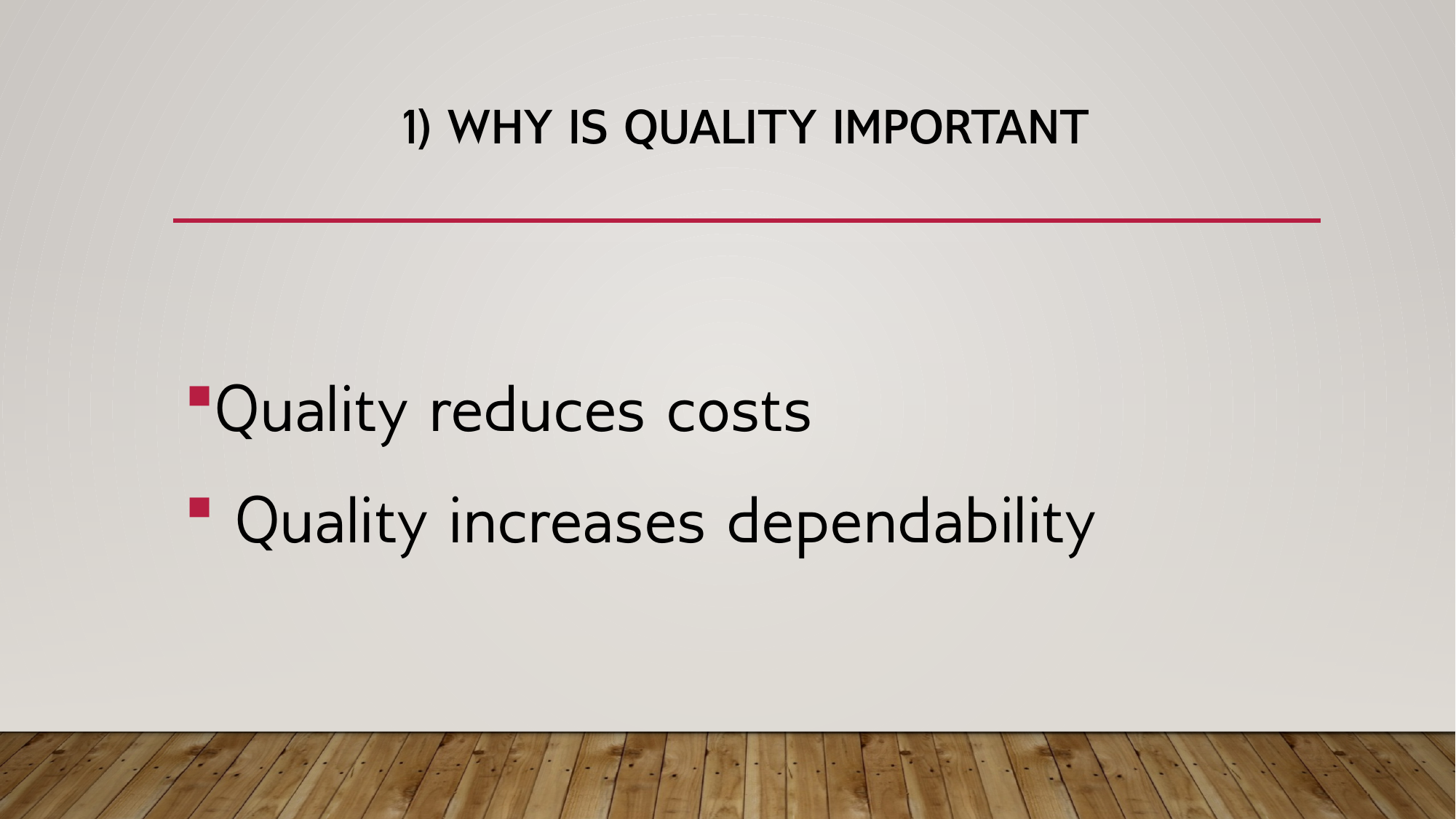

# 1) Why is quality important

Quality reduces costs
 Quality increases dependability